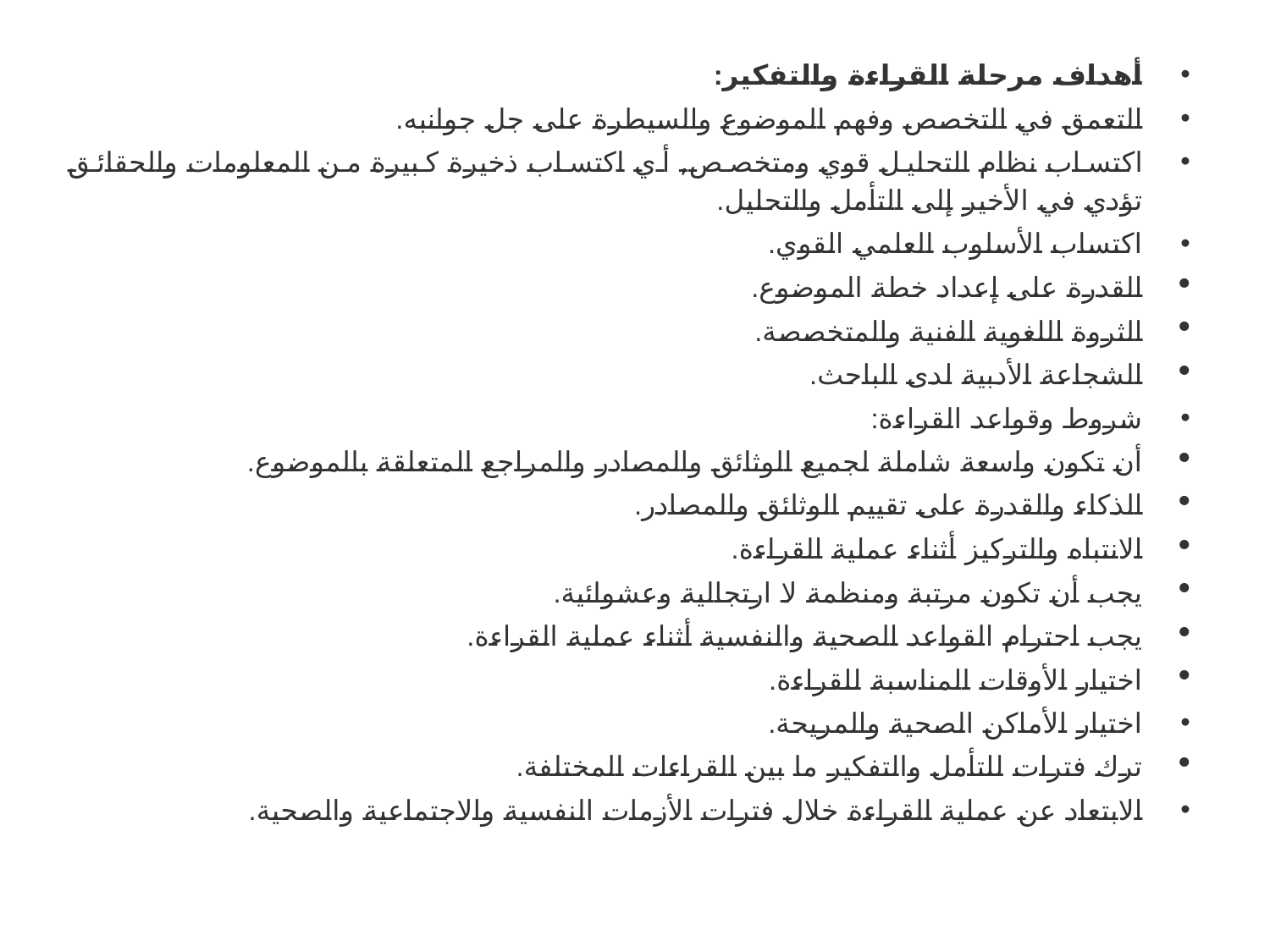

أهداف مرحلة القراءة والتفكير:
التعمق في التخصص وفهم الموضوع والسيطرة على جل جوانبه.
اكتساب نظام التحليل قوي ومتخصص, أي اكتساب ذخيرة كبيرة من المعلومات والحقائق تؤدي في الأخير إلى التأمل والتحليل.
اكتساب الأسلوب العلمي القوي.
القدرة على إعداد خطة الموضوع.
الثروة اللغوية الفنية والمتخصصة.
الشجاعة الأدبية لدى الباحث.
شروط وقواعد القراءة:
أن تكون واسعة شاملة لجميع الوثائق والمصادر والمراجع المتعلقة بالموضوع.
الذكاء والقدرة على تقييم الوثائق والمصادر.
الانتباه والتركيز أثناء عملية القراءة.
يجب أن تكون مرتبة ومنظمة لا ارتجالية وعشوائية.
يجب احترام القواعد الصحية والنفسية أثناء عملية القراءة.
اختيار الأوقات المناسبة للقراءة.
اختيار الأماكن الصحية والمريحة.
ترك فترات للتأمل والتفكير ما بين القراءات المختلفة.
الابتعاد عن عملية القراءة خلال فترات الأزمات النفسية والاجتماعية والصحية.